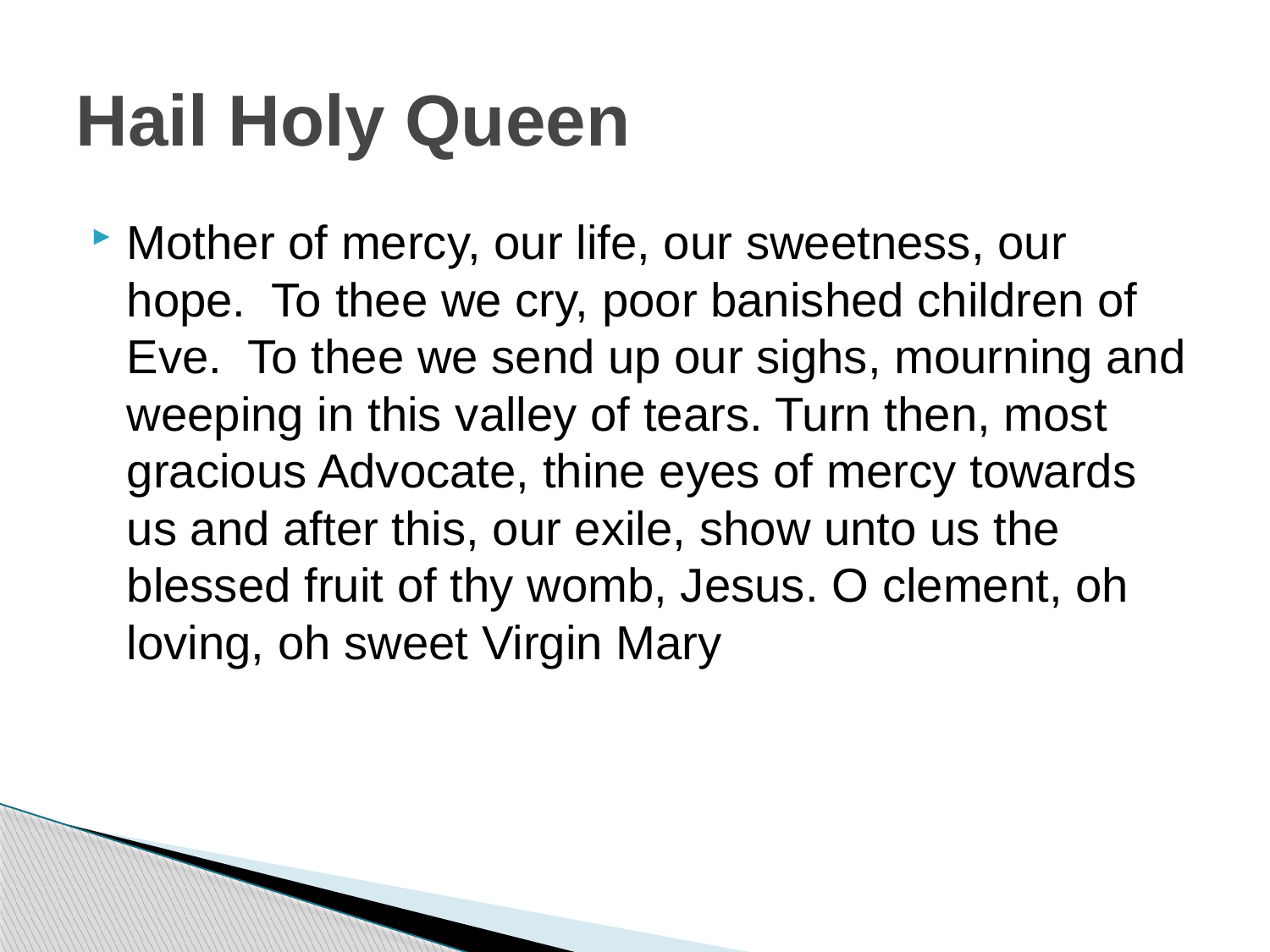

# Hail Holy Queen
Mother of mercy, our life, our sweetness, our hope.  To thee we cry, poor banished children of Eve.  To thee we send up our sighs, mourning and weeping in this valley of tears. Turn then, most gracious Advocate, thine eyes of mercy towards us and after this, our exile, show unto us the blessed fruit of thy womb, Jesus. O clement, oh loving, oh sweet Virgin Mary